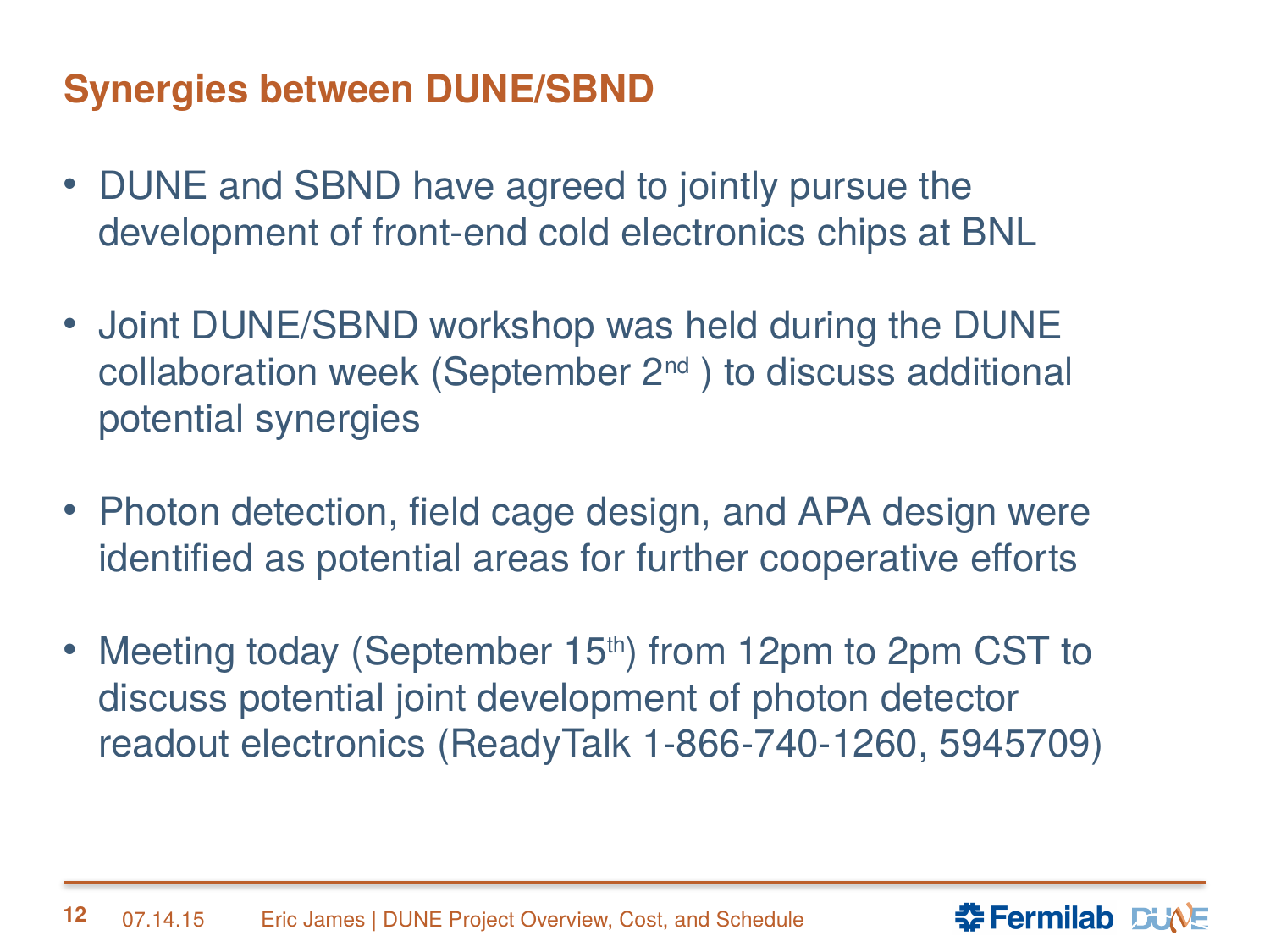

# Synergies between DUNE/SBND
DUNE and SBND have agreed to jointly pursue the development of front-end cold electronics chips at BNL

Joint DUNE/SBND workshop was held during the DUNE collaboration week (September 2nd ) to discuss additional potential synergies

Photon detection, field cage design, and APA design were identified as potential areas for further cooperative efforts

Meeting today (September 15th) from 12pm to 2pm CST to discuss potential joint development of photon detector readout electronics (ReadyTalk 1-866-740-1260, 5945709)

12
07.14.15
Eric James | DUNE Project Overview, Cost, and Schedule